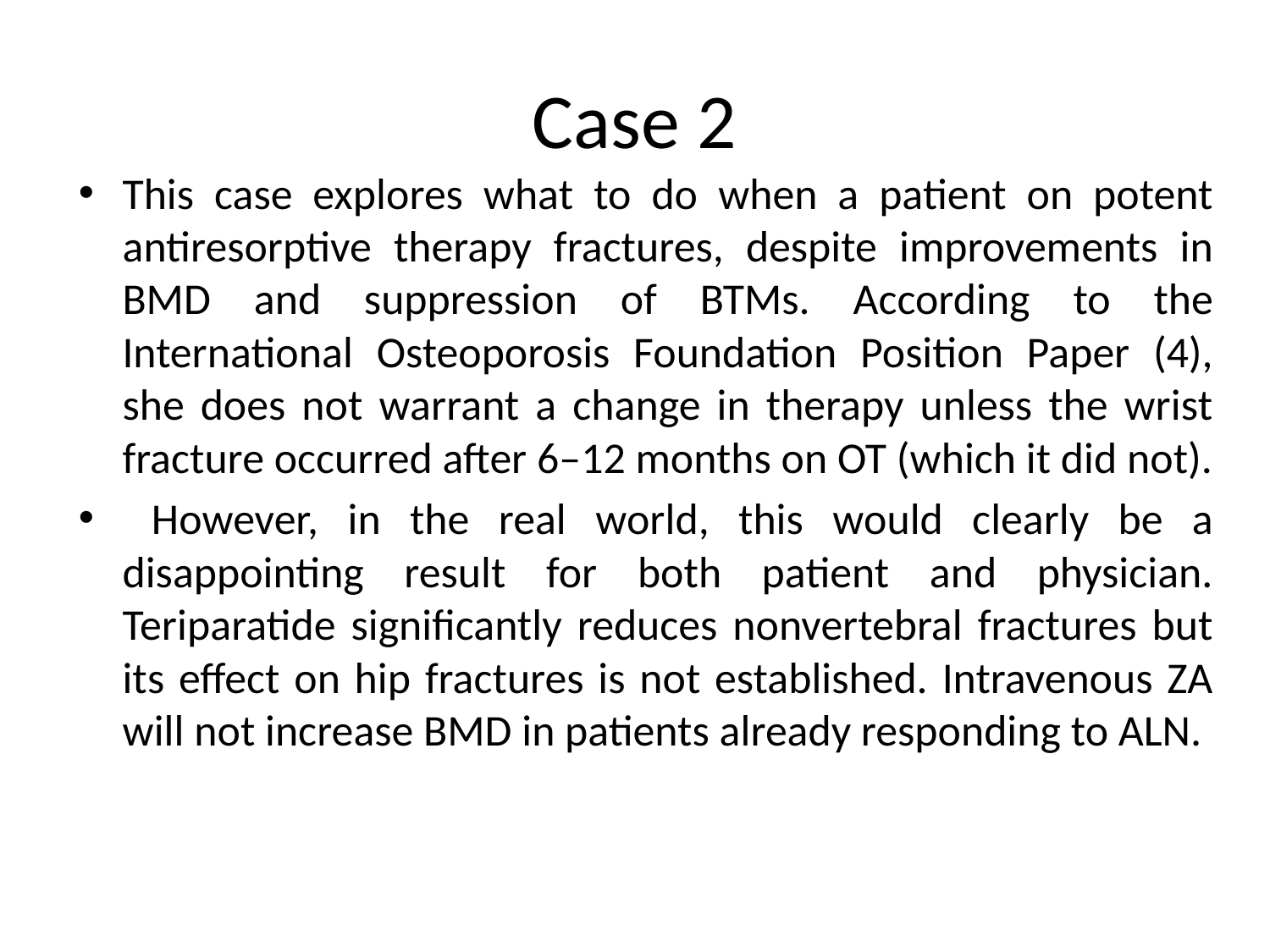

# Case 2
This case explores what to do when a patient on potent antiresorptive therapy fractures, despite improvements in BMD and suppression of BTMs. According to the International Osteoporosis Foundation Position Paper (4), she does not warrant a change in therapy unless the wrist fracture occurred after 6–12 months on OT (which it did not).
 However, in the real world, this would clearly be a disappointing result for both patient and physician. Teriparatide significantly reduces nonvertebral fractures but its effect on hip fractures is not established. Intravenous ZA will not increase BMD in patients already responding to ALN.